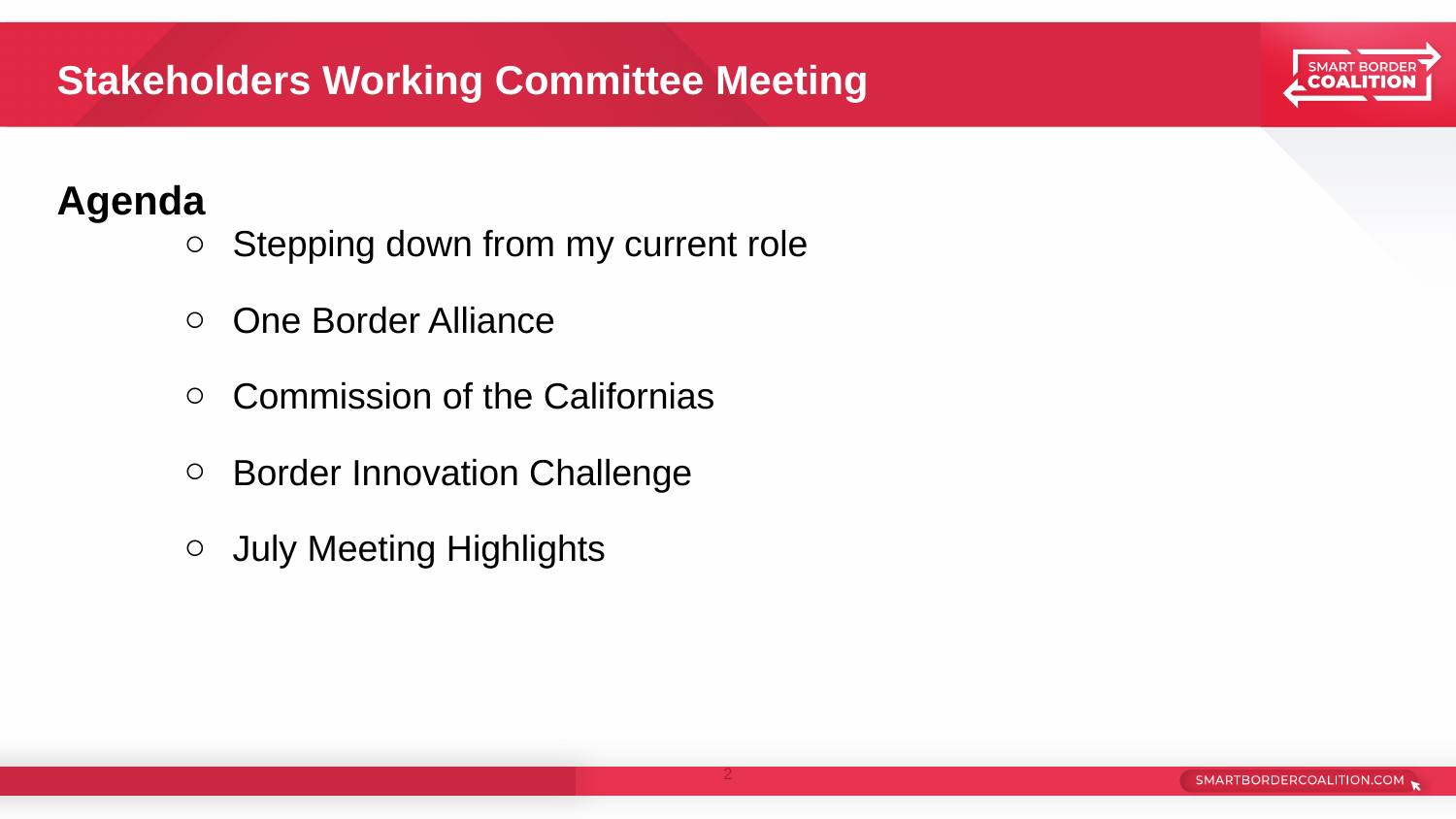

# Stakeholders Working Committee Meeting
Agenda

Stepping down from my current role
One Border Alliance
Commission of the Californias
Border Innovation Challenge
July Meeting Highlights